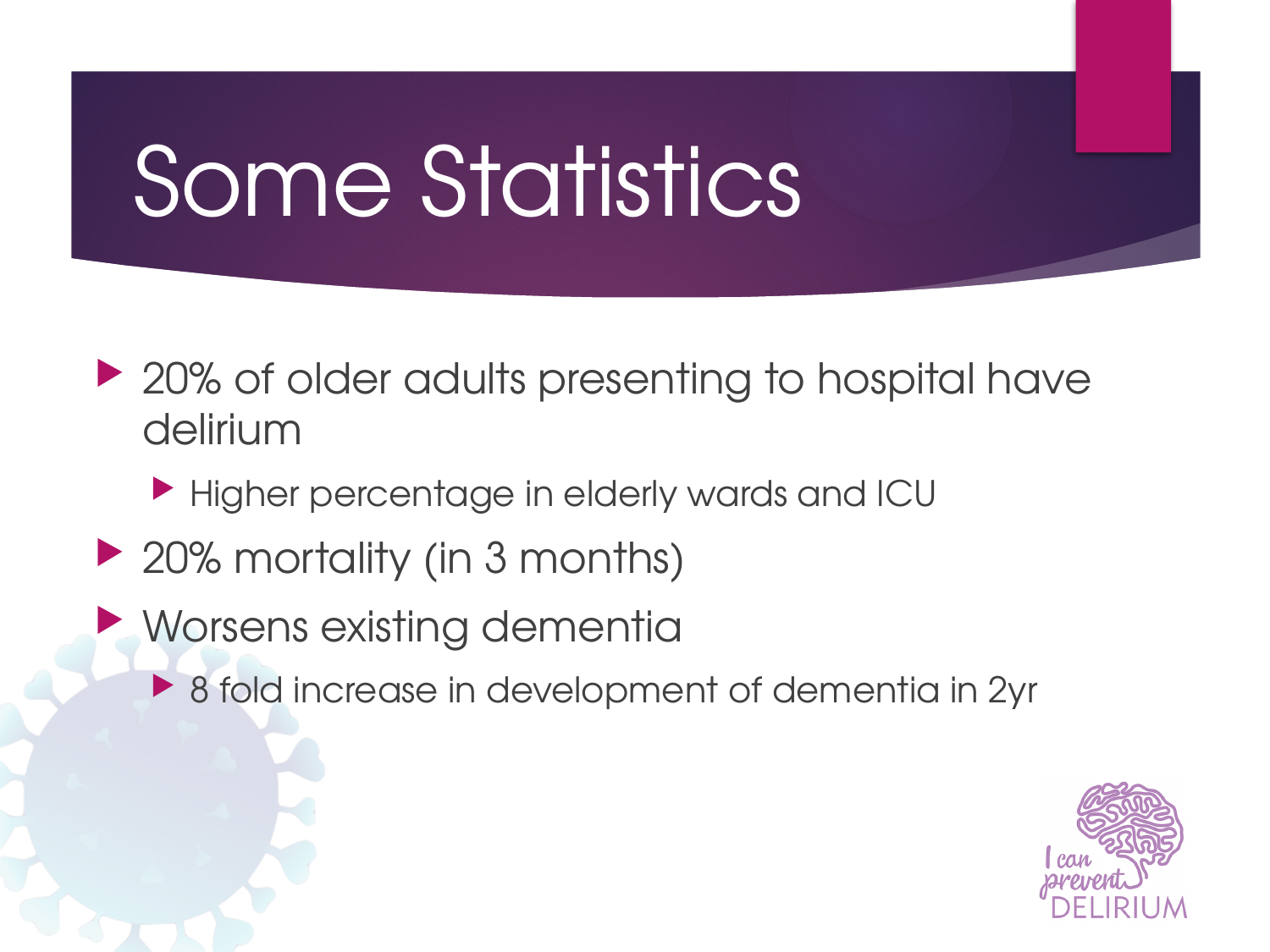

# Some Statistics
20% of older adults presenting to hospital have delirium
Higher percentage in elderly wards and ICU
20% mortality (in 3 months)
Worsens existing dementia
8 fold increase in development of dementia in 2yr